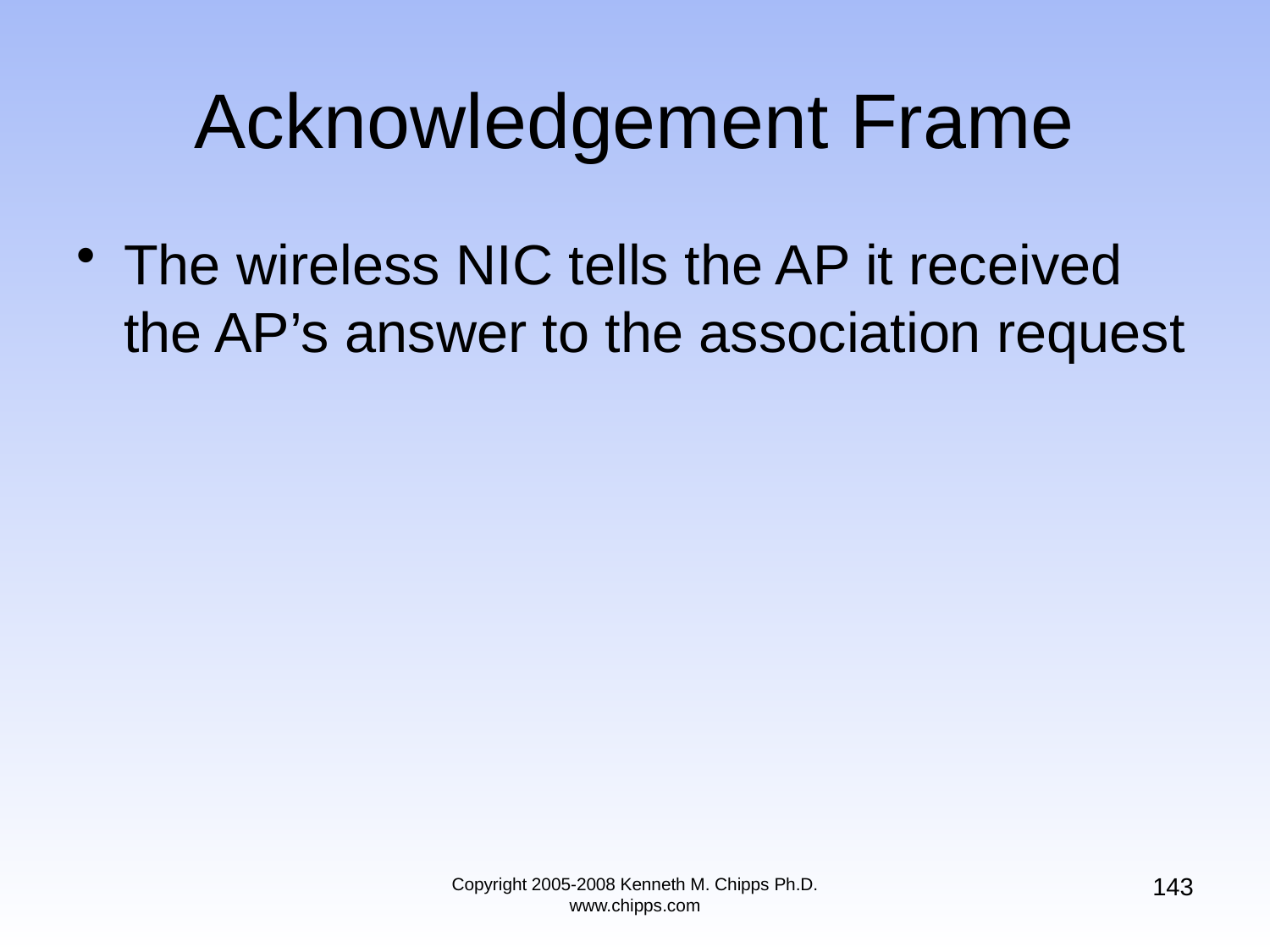

# Acknowledgement Frame
The wireless NIC tells the AP it received the AP’s answer to the association request
143
Copyright 2005-2008 Kenneth M. Chipps Ph.D. www.chipps.com